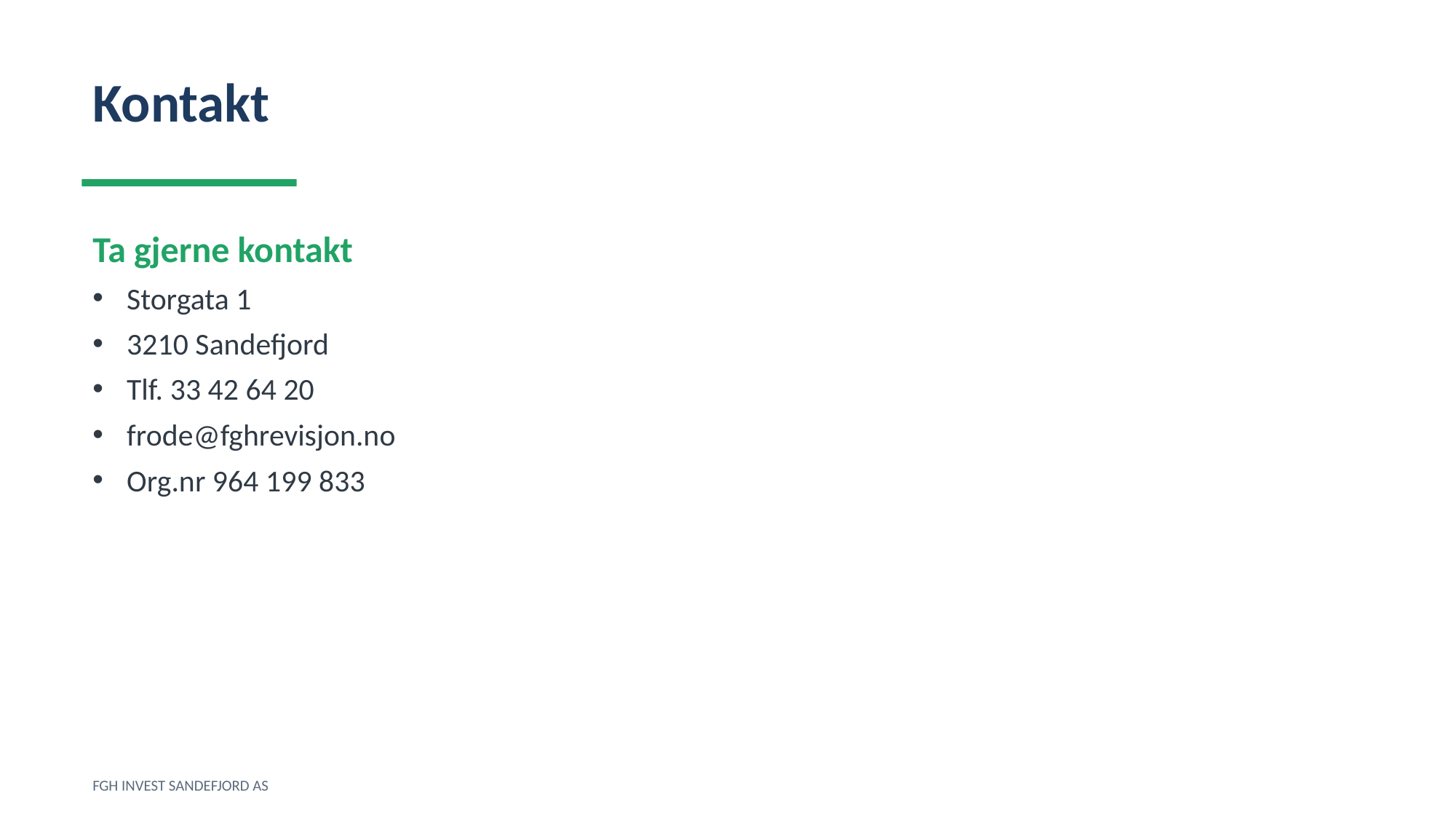

Kontakt

Ta gjerne kontakt
Storgata 1
3210 Sandefjord
Tlf. 33 42 64 20
frode@fghrevisjon.no
Org.nr 964 199 833
FGH INVEST SANDEFJORD AS